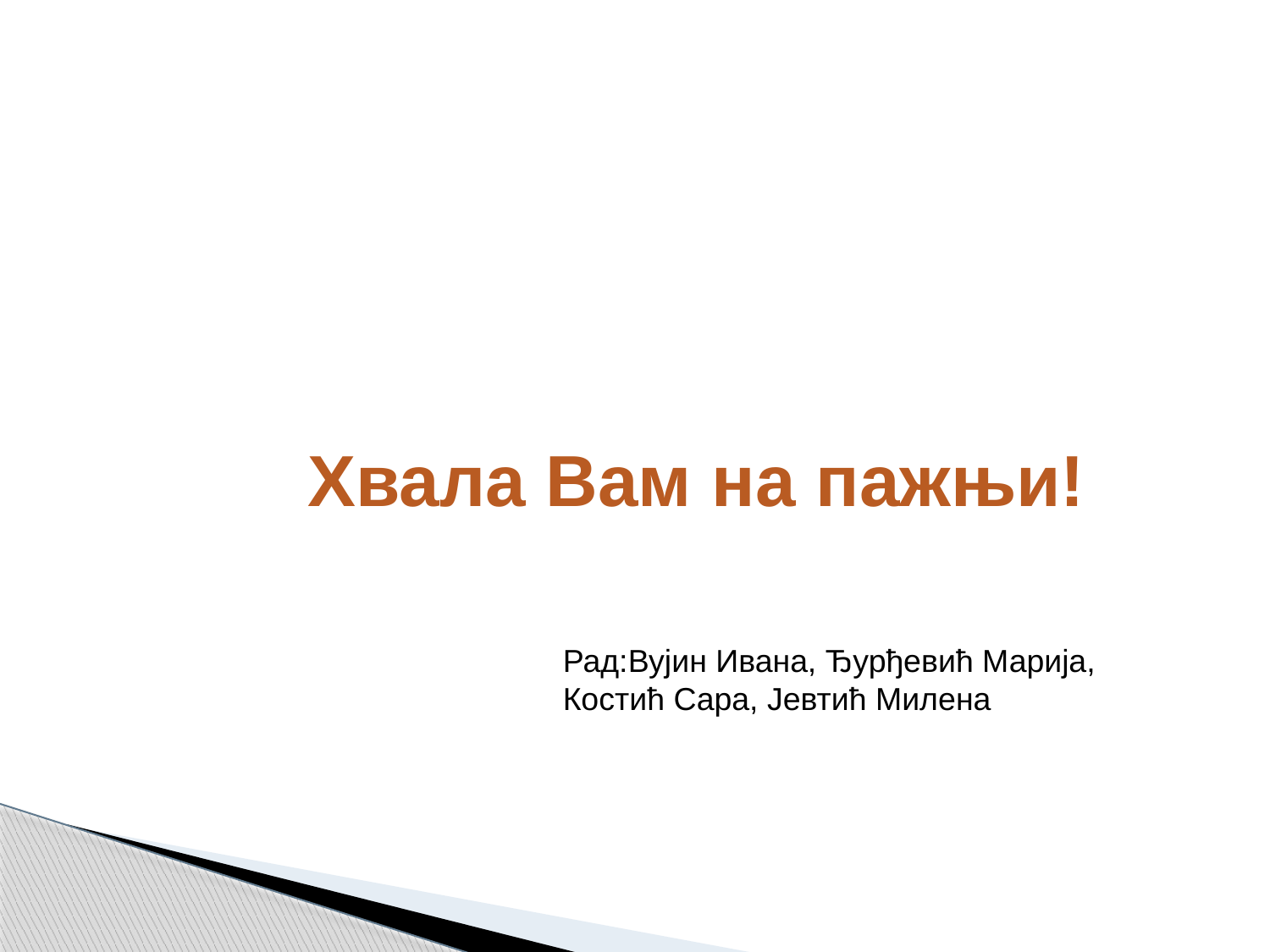

# Хвала Вам на пажњи!
Рад:Вујин Ивана, Ђурђевић Марија, Костић Сара, Јевтић Милена